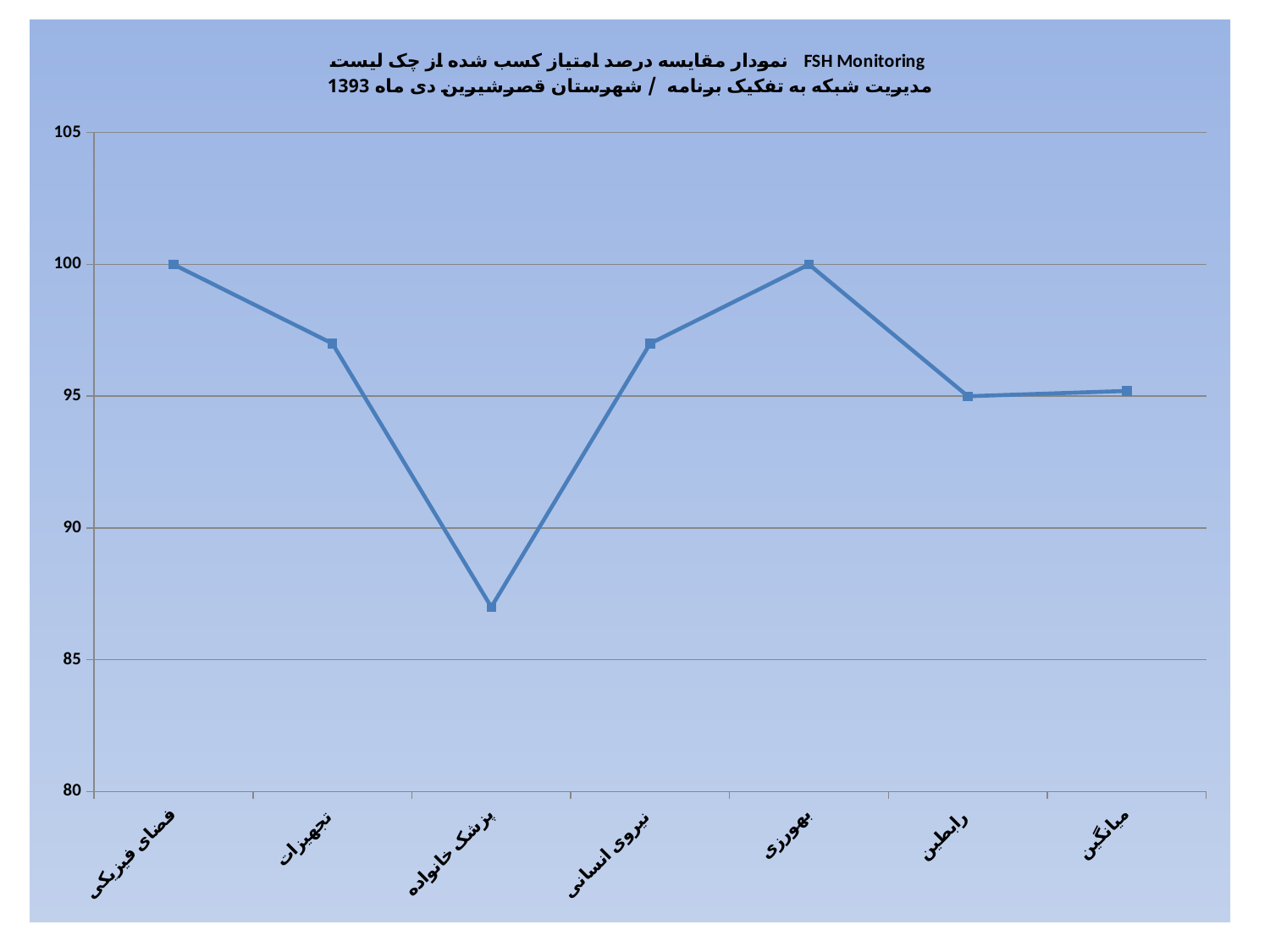

### Chart: نمودار مقایسه درصد امتیاز کسب شده از چک لیست   FSH Monitoring
مدیریت شبکه به تفکیک برنامه  / شهرستان قصرشیرین دی ماه 1393

| Category | قصرشیرین |
|---|---|
| فضای فیزیکی | 100.0 |
| تجهیزات  | 97.0 |
| پزشک خانواده | 87.0 |
| نیروی انسانی  | 97.0 |
| بهورزی | 100.0 |
| رابطین  | 95.0 |
| میانگین | 95.2 |